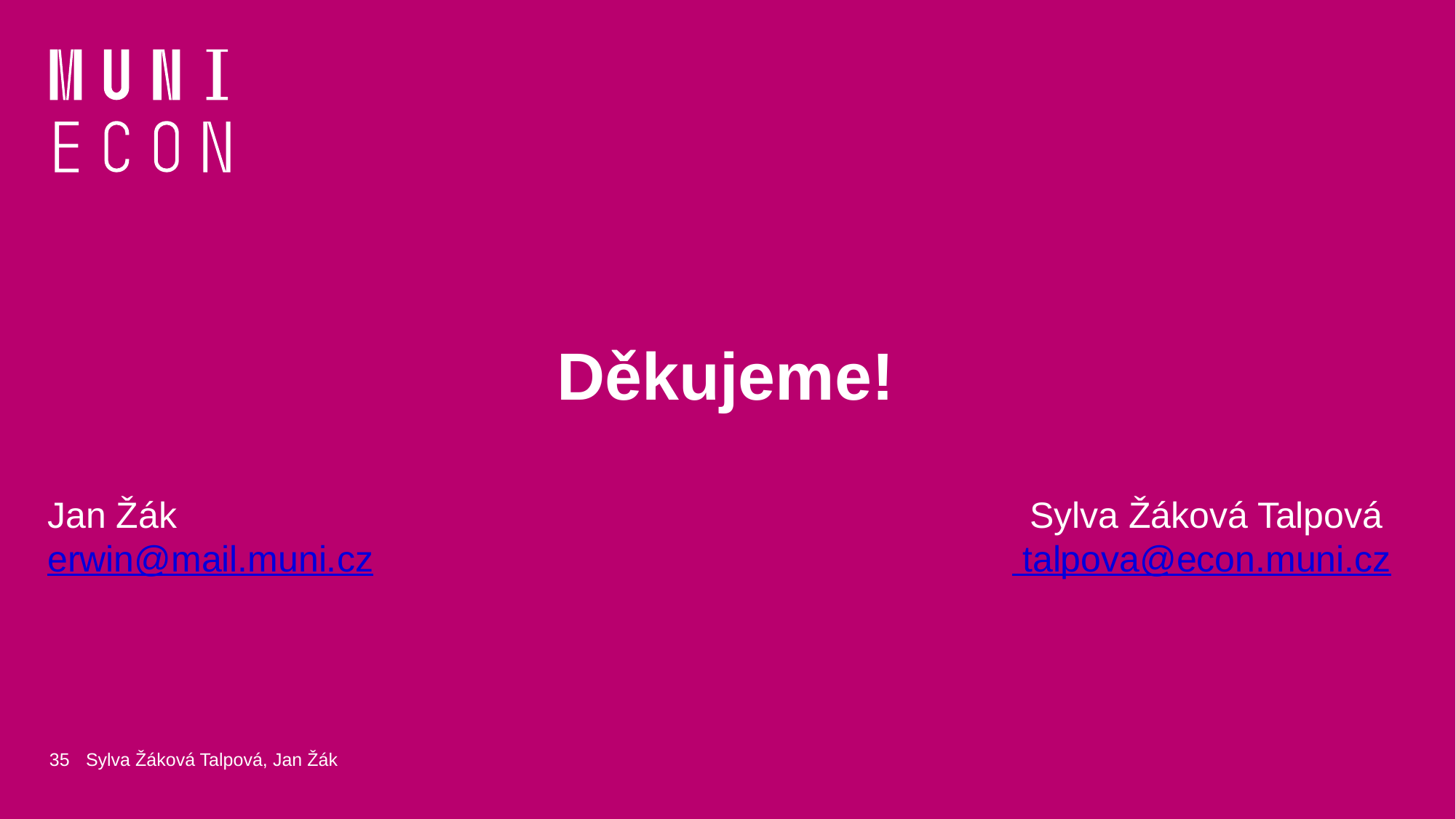

# Děkujeme!
Jan Žák								Sylva Žáková Talpová
erwin@mail.muni.cz						          talpova@econ.muni.cz

35
Sylva Žáková Talpová, Jan Žák